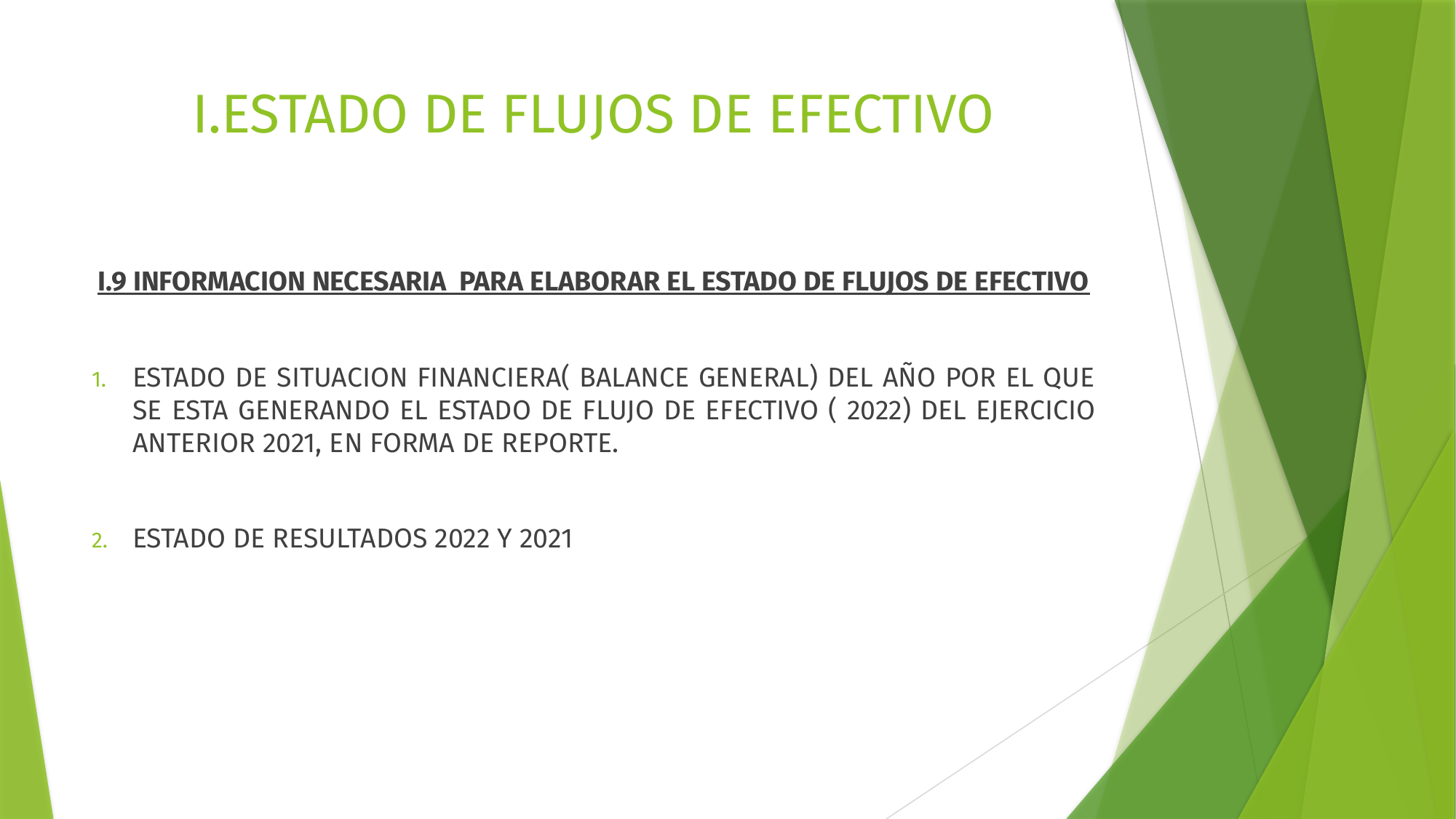

# I.ESTADO DE FLUJOS DE EFECTIVO
I.9 INFORMACION NECESARIA  PARA ELABORAR EL ESTADO DE FLUJOS DE EFECTIVO

ESTADO DE SITUACION FINANCIERA( BALANCE GENERAL) DEL AÑO POR EL QUE SE ESTA GENERANDO EL ESTADO DE FLUJO DE EFECTIVO ( 2022) DEL EJERCICIO ANTERIOR 2021, EN FORMA DE REPORTE.

ESTADO DE RESULTADOS 2022 Y 2021